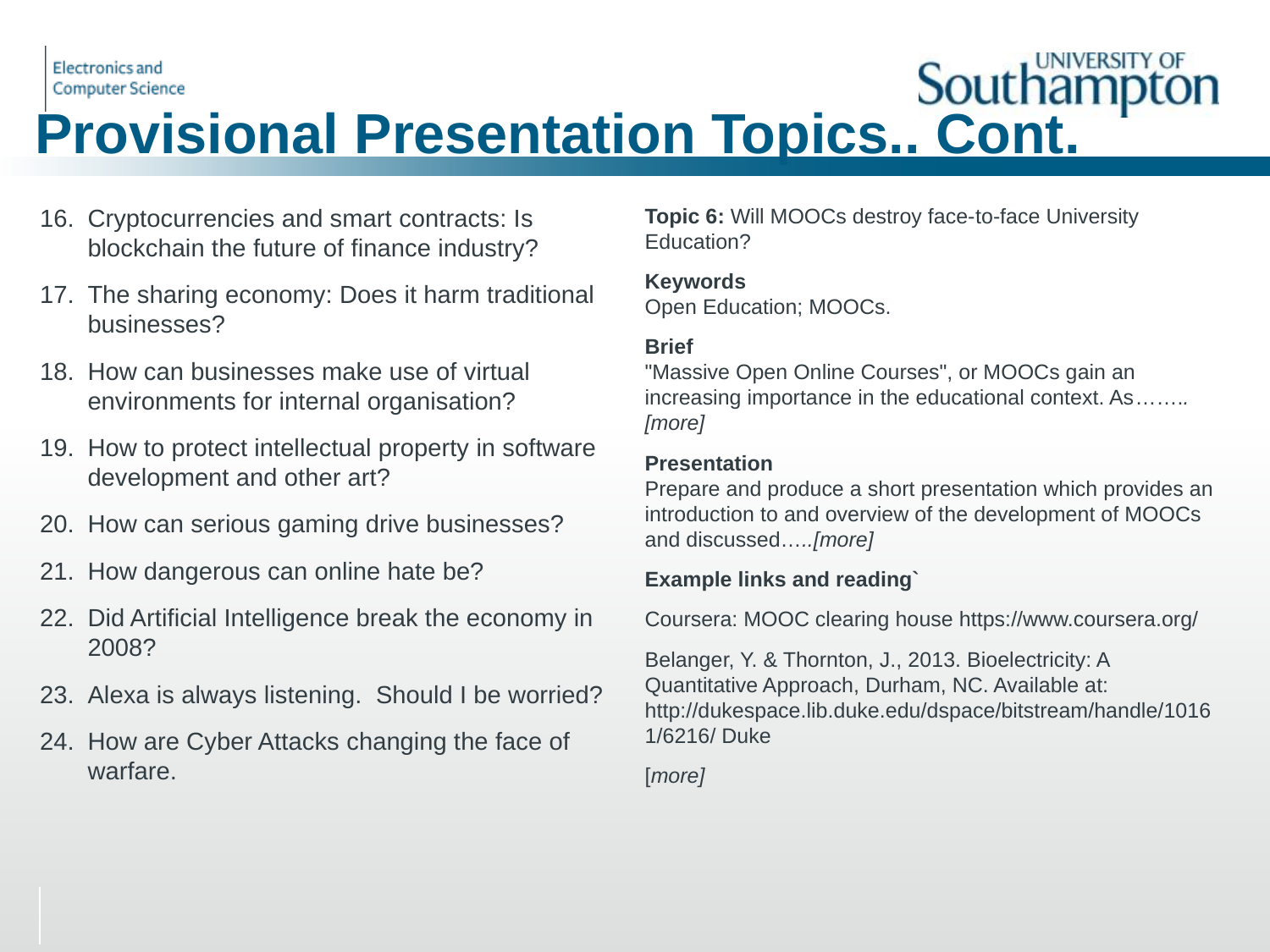

Provisional Presentation Topics.. Cont.
Cryptocurrencies and smart contracts: Is blockchain the future of finance industry?
The sharing economy: Does it harm traditional businesses?
How can businesses make use of virtual environments for internal organisation?
How to protect intellectual property in software development and other art?
How can serious gaming drive businesses?
How dangerous can online hate be?
Did Artificial Intelligence break the economy in 2008?
Alexa is always listening.  Should I be worried?
How are Cyber Attacks changing the face of warfare.

Topic 6: Will MOOCs destroy face-­to-face University Education?
Keywords
Open Education; MOOCs.
Brief
"Massive Open Online Courses", or MOOCs gain an increasing importance in the educational context. As……..[more]
Presentation
Prepare and produce a short presentation which provides an introduction to and overview of the development of MOOCs and discussed…..[more]
Example links and reading`
Coursera: MOOC clearing house https://www.coursera.org/
Belanger, Y. & Thornton, J., 2013. Bioelectricity: A Quantitative Approach, Durham, NC. Available at: http://dukespace.lib.duke.edu/dspace/bitstream/handle/10161/6216/ Duke
[more]